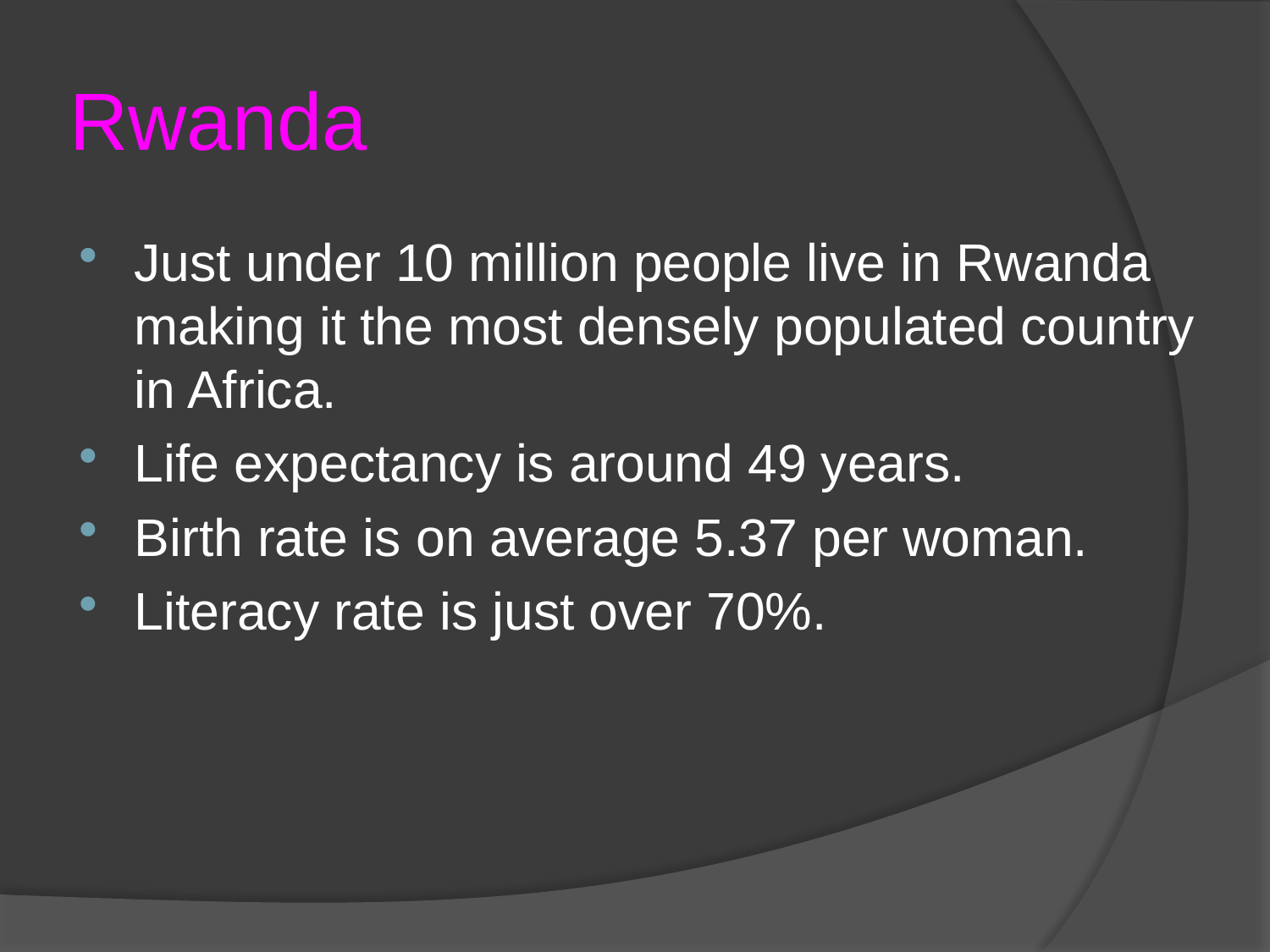

# Rwanda
Just under 10 million people live in Rwanda making it the most densely populated country in Africa.
Life expectancy is around 49 years.
Birth rate is on average 5.37 per woman.
Literacy rate is just over 70%.